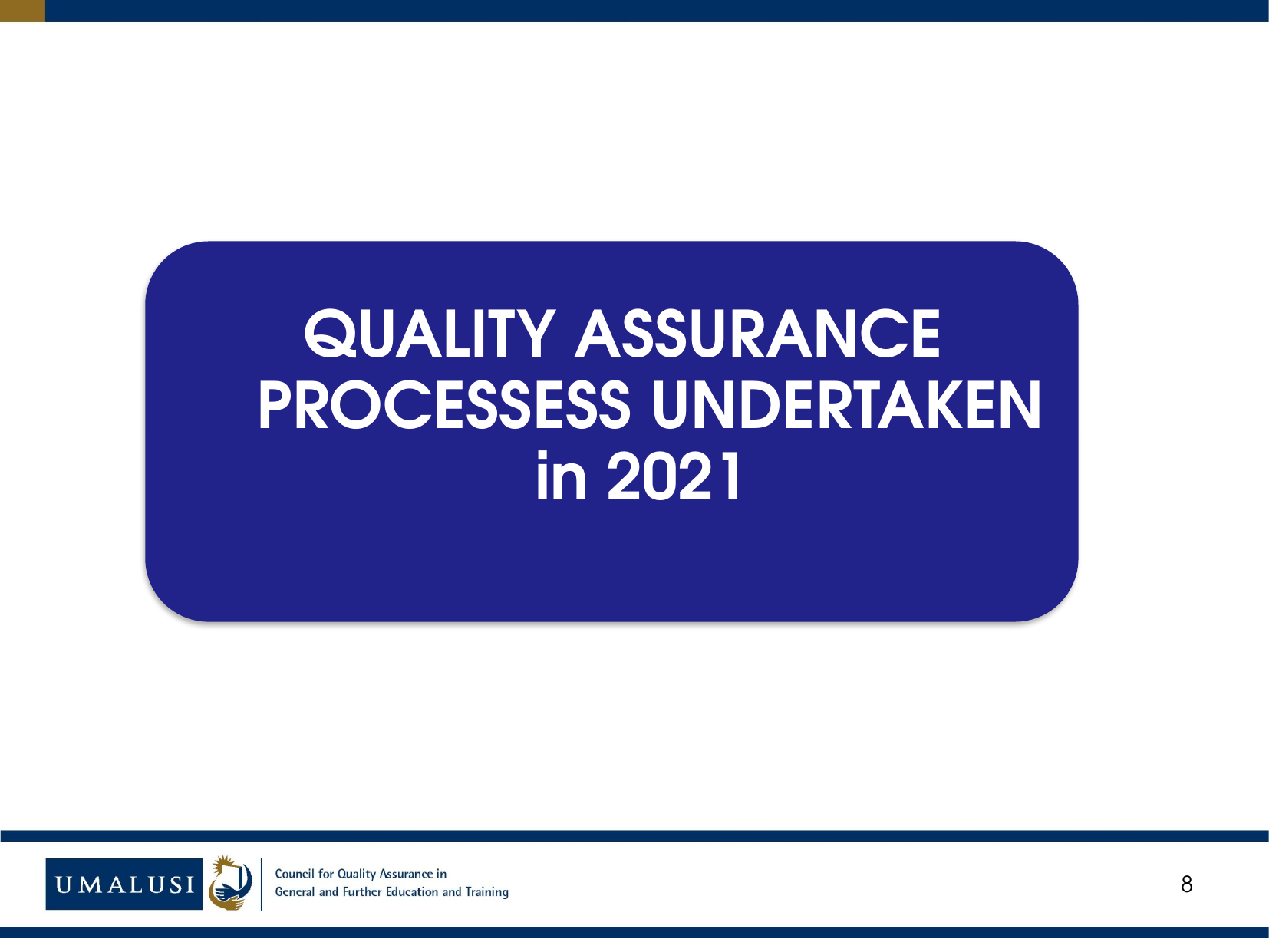

QUALITY ASSURANCE PROCESSESS UNDERTAKEN in 2021
8